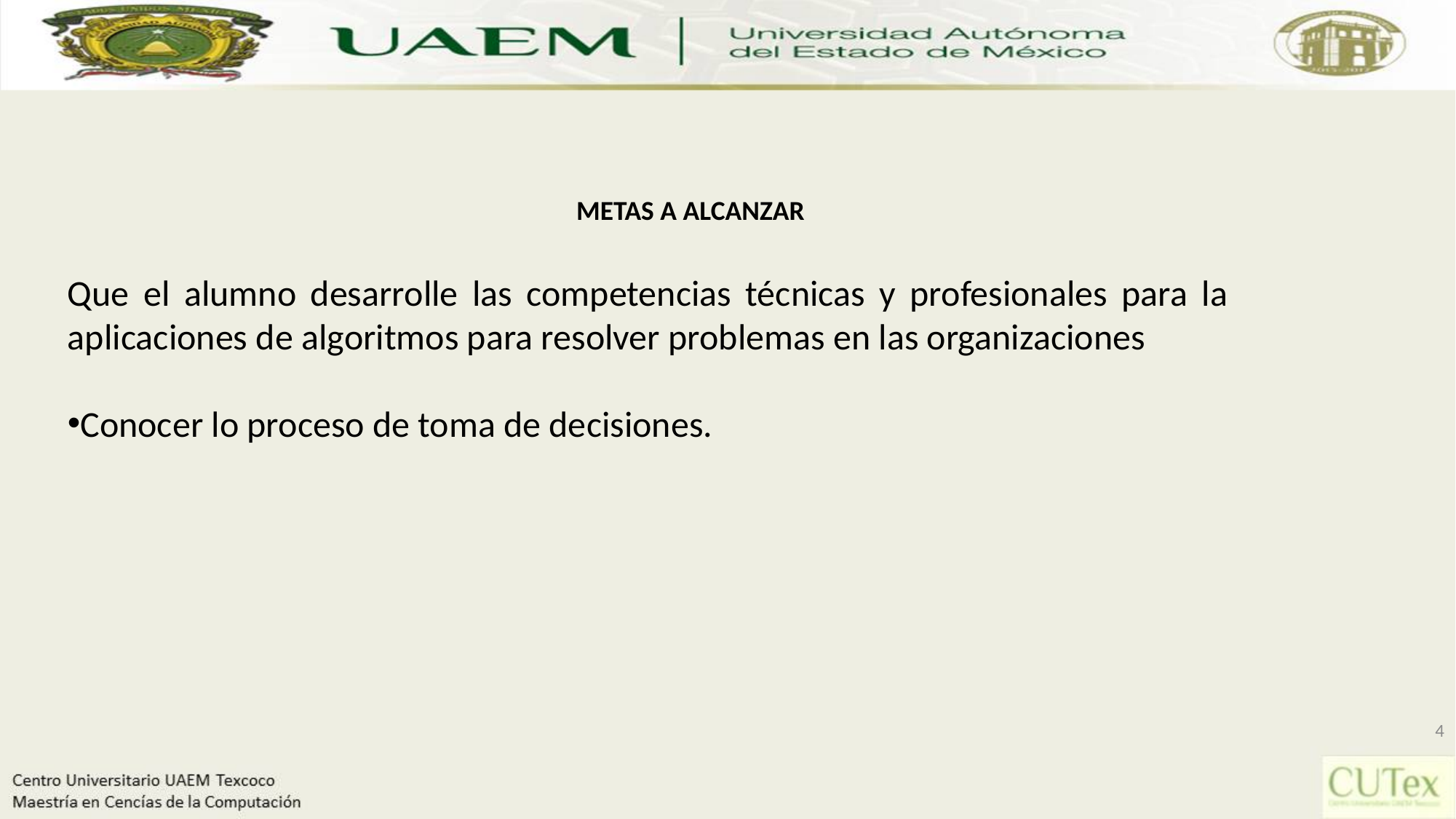

METAS A ALCANZAR
Que el alumno desarrolle las competencias técnicas y profesionales para la aplicaciones de algoritmos para resolver problemas en las organizaciones

Conocer lo proceso de toma de decisiones.

4